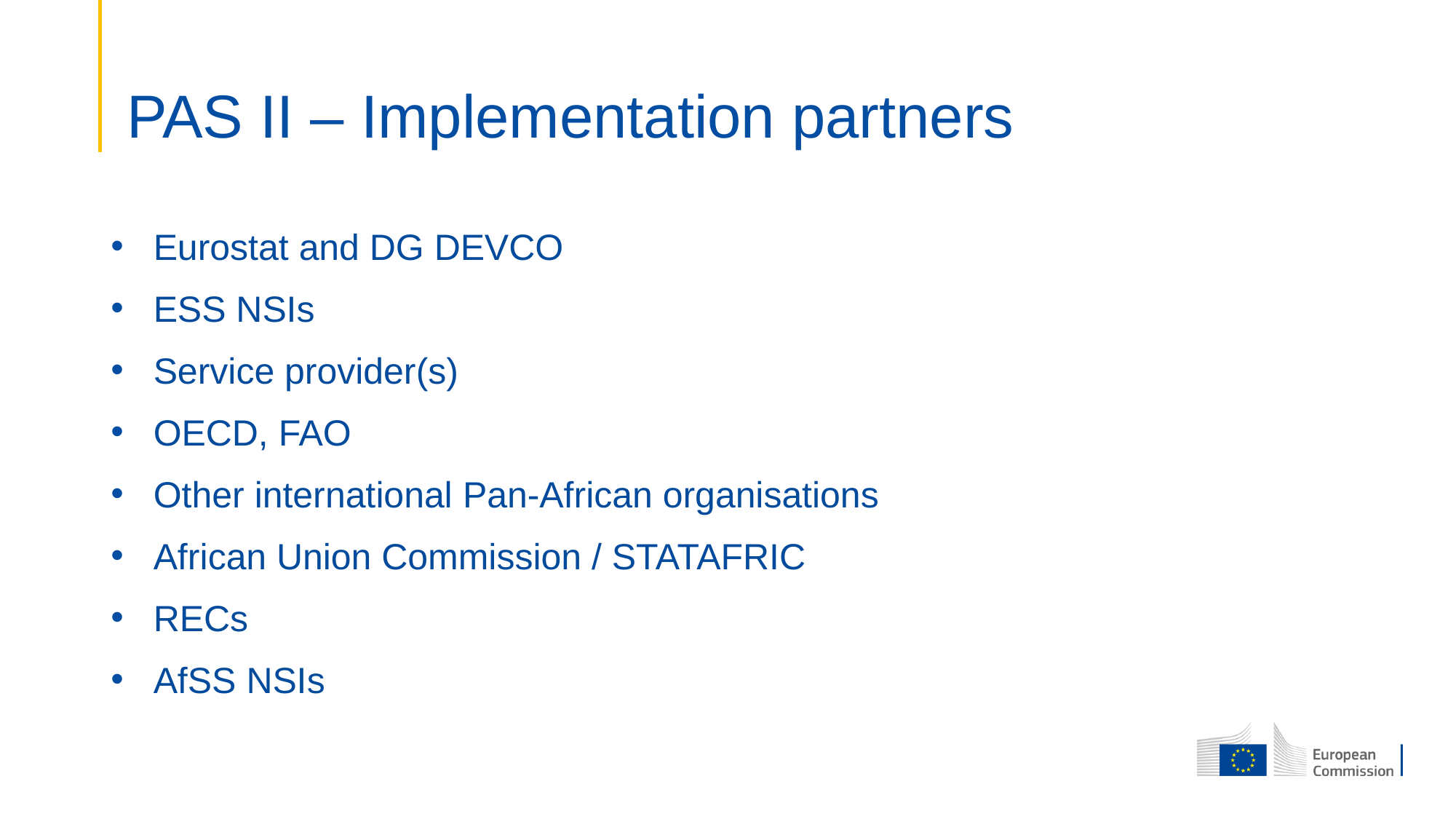

# PAS II – Implementation partners
Eurostat and DG DEVCO
ESS NSIs
Service provider(s)
OECD, FAO
Other international Pan-African organisations
African Union Commission / STATAFRIC
RECs
AfSS NSIs